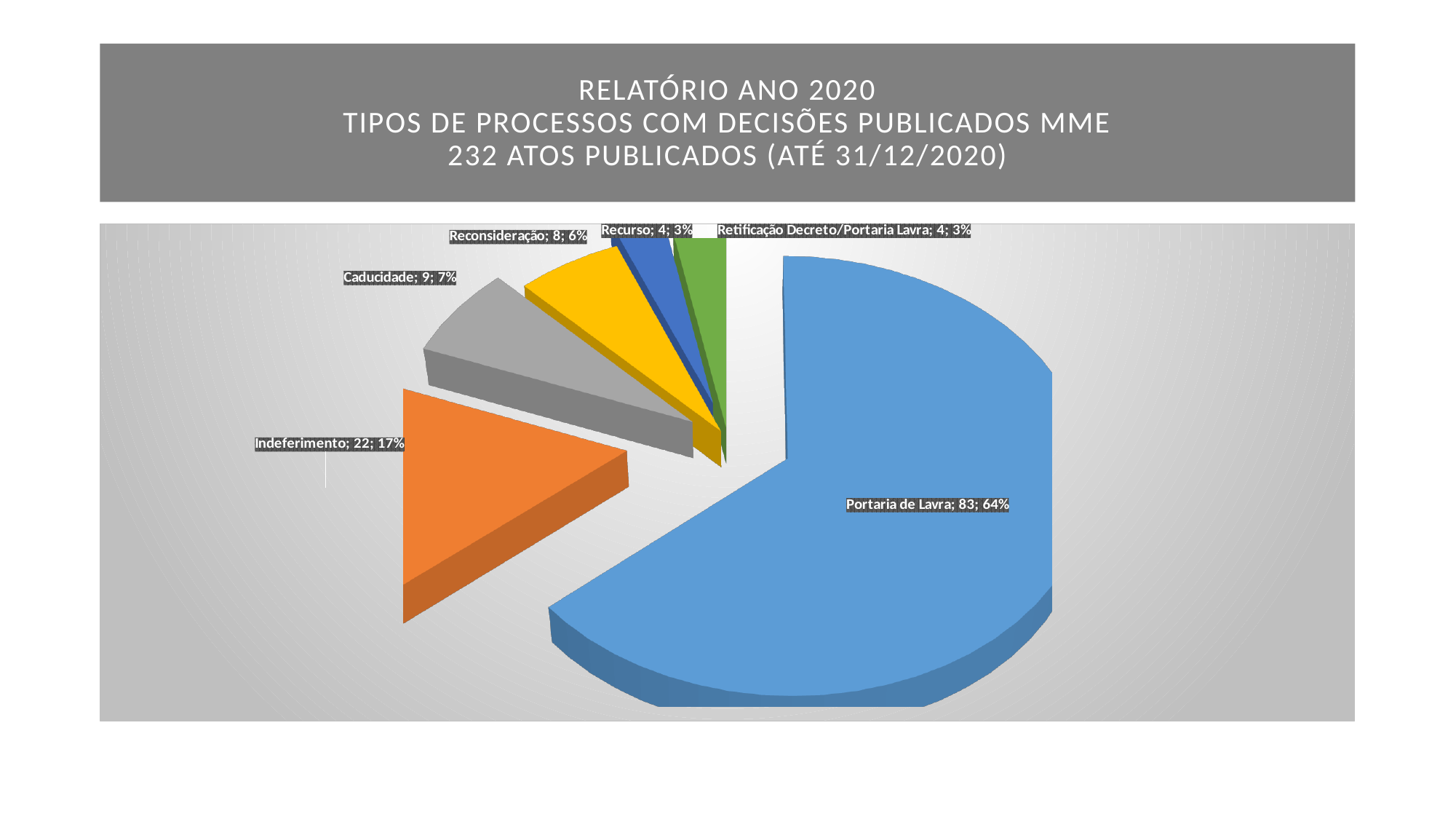

# RELATÓRIO ANO 2020 TIPOS DE PROCESSOS COM DECISÕES PUBLICADOS MME 232 ATOS PUBLICADOS (ATÉ 31/12/2020)

[unsupported chart]